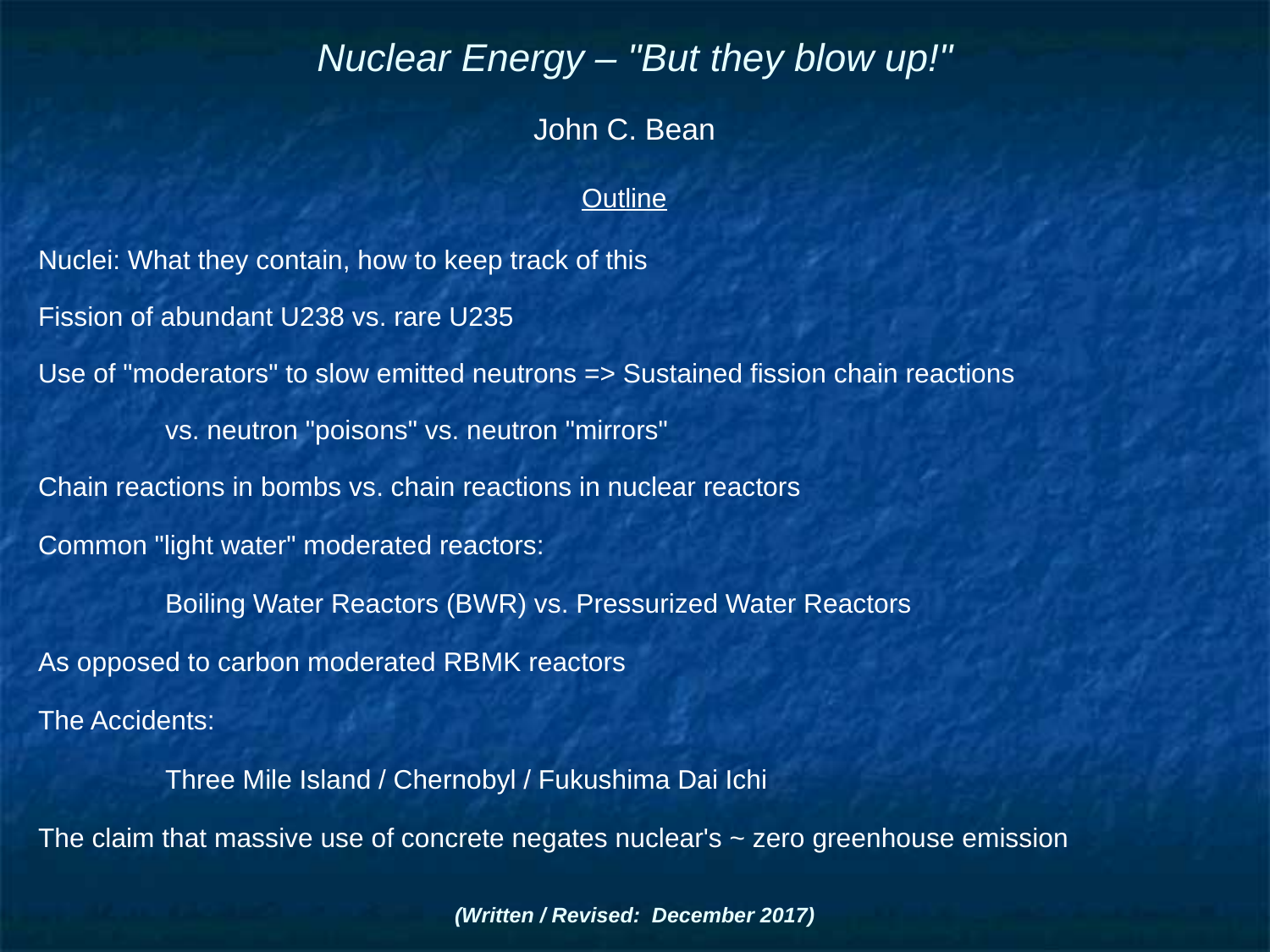

# Nuclear Energy – "But they blow up!"
John C. Bean

Outline

Nuclei: What they contain, how to keep track of this

Fission of abundant U238 vs. rare U235

Use of "moderators" to slow emitted neutrons => Sustained fission chain reactions

	vs. neutron "poisons" vs. neutron "mirrors"

Chain reactions in bombs vs. chain reactions in nuclear reactors

Common "light water" moderated reactors:

	Boiling Water Reactors (BWR) vs. Pressurized Water Reactors

As opposed to carbon moderated RBMK reactors

The Accidents:

	Three Mile Island / Chernobyl / Fukushima Dai Ichi

The claim that massive use of concrete negates nuclear's ~ zero greenhouse emission
(Written / Revised:  December 2017)